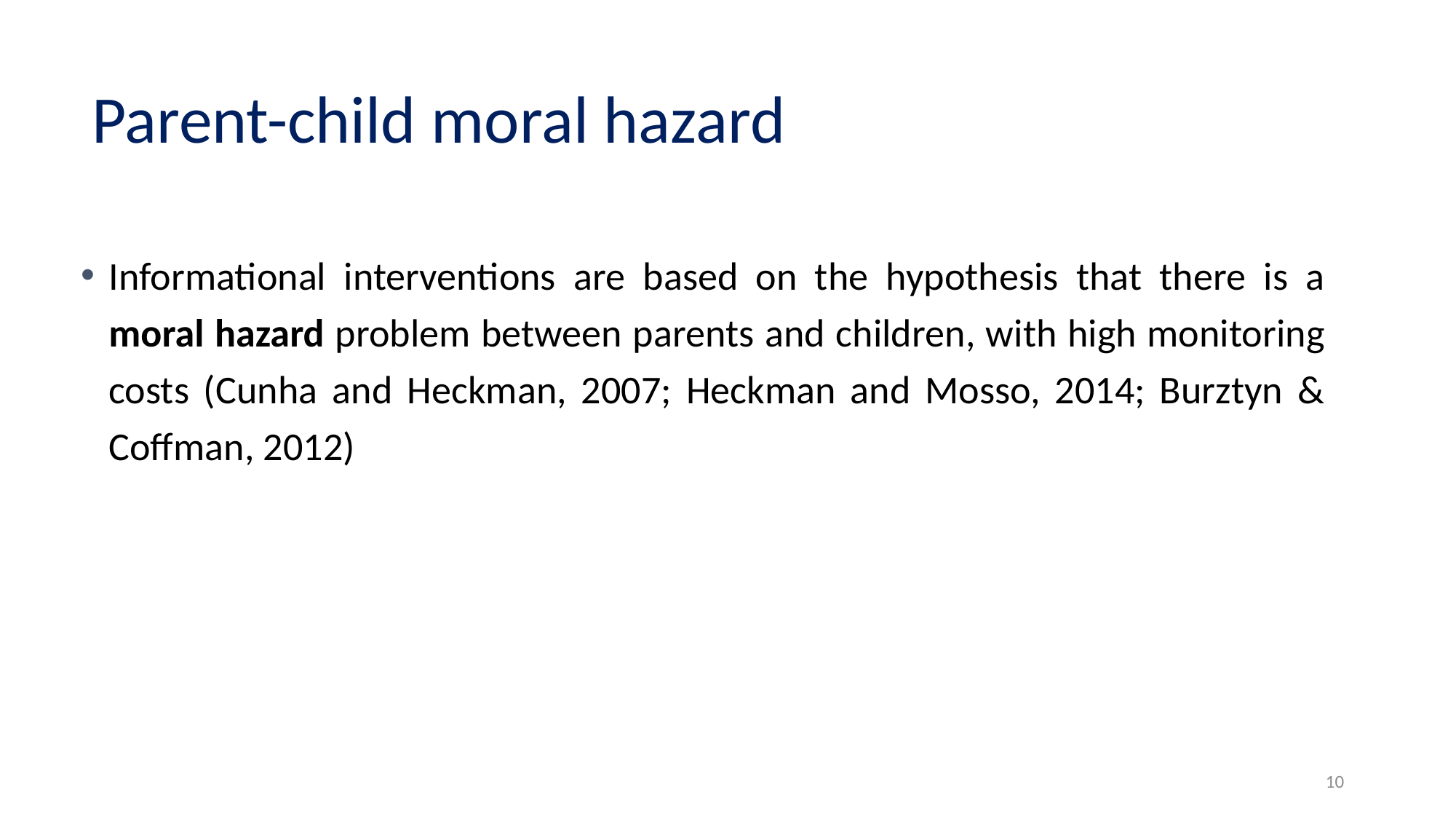

# Parent-child moral hazard
Informational interventions are based on the hypothesis that there is a moral hazard problem between parents and children, with high monitoring costs (Cunha and Heckman, 2007; Heckman and Mosso, 2014; Burztyn & Coffman, 2012)

10